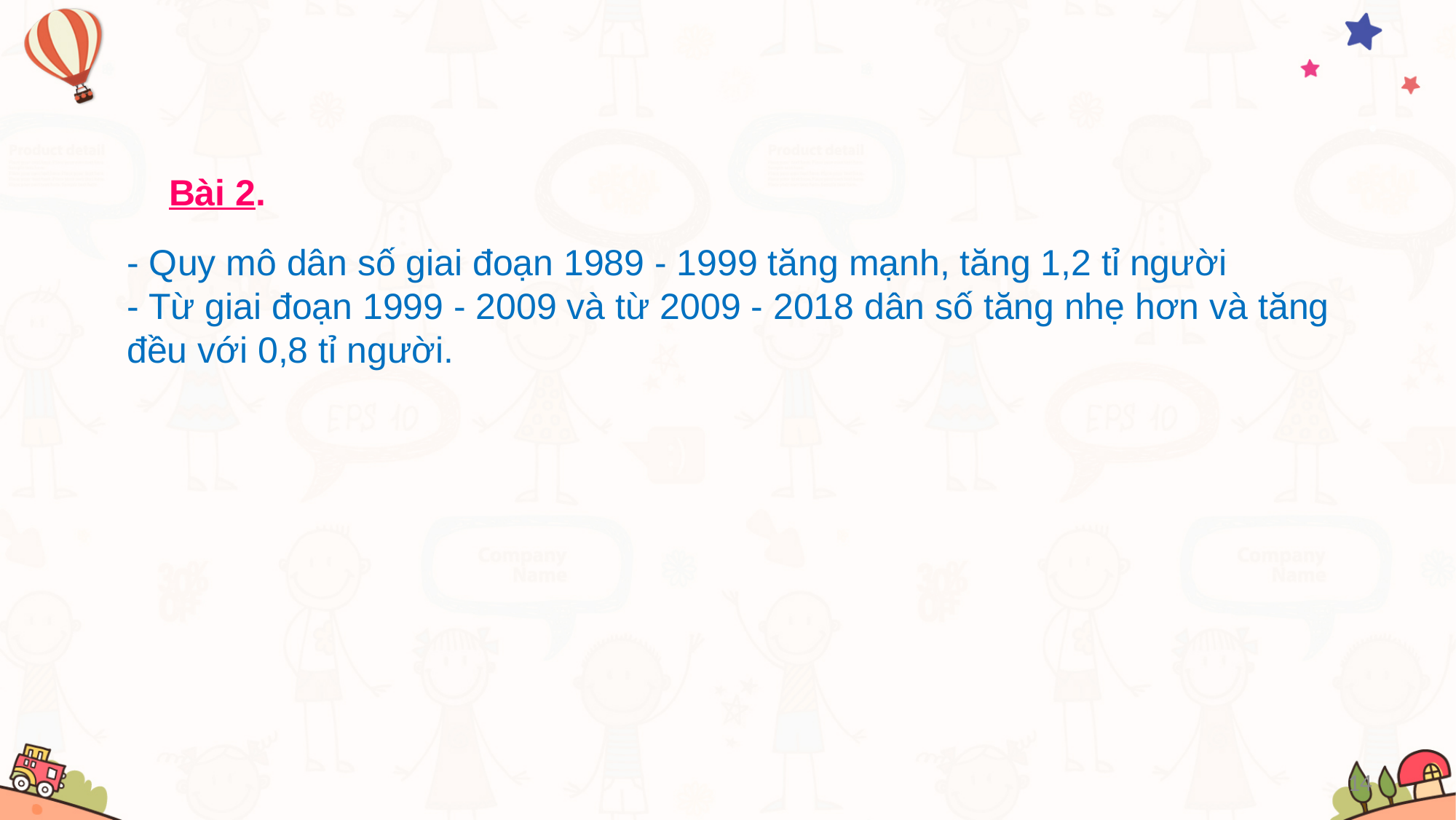

# Bài 2.
- Quy mô dân số giai đoạn 1989 - 1999 tăng mạnh, tăng 1,2 tỉ người
- Từ giai đoạn 1999 - 2009 và từ 2009 - 2018 dân số tăng nhẹ hơn và tăng đều với 0,8 tỉ người.
14